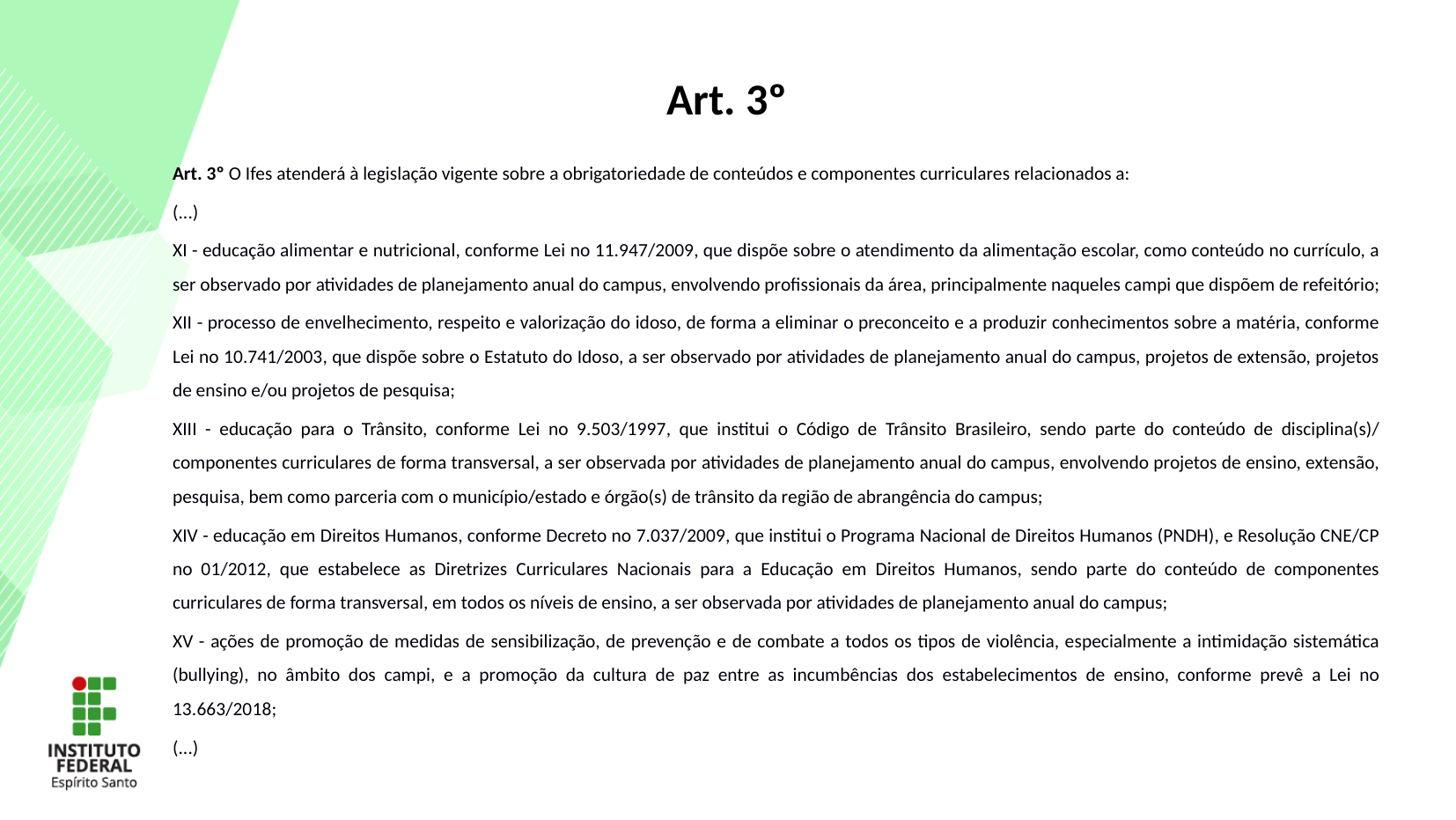

Art. 3º
Art. 3º O Ifes atenderá à legislação vigente sobre a obrigatoriedade de conteúdos e componentes curriculares relacionados a:
(...)
XI - educação alimentar e nutricional, conforme Lei no 11.947/2009, que dispõe sobre o atendimento da alimentação escolar, como conteúdo no currículo, a ser observado por atividades de planejamento anual do campus, envolvendo profissionais da área, principalmente naqueles campi que dispõem de refeitório;
XII - processo de envelhecimento, respeito e valorização do idoso, de forma a eliminar o preconceito e a produzir conhecimentos sobre a matéria, conforme Lei no 10.741/2003, que dispõe sobre o Estatuto do Idoso, a ser observado por atividades de planejamento anual do campus, projetos de extensão, projetos de ensino e/ou projetos de pesquisa;
XIII - educação para o Trânsito, conforme Lei no 9.503/1997, que institui o Código de Trânsito Brasileiro, sendo parte do conteúdo de disciplina(s)/ componentes curriculares de forma transversal, a ser observada por atividades de planejamento anual do campus, envolvendo projetos de ensino, extensão, pesquisa, bem como parceria com o município/estado e órgão(s) de trânsito da região de abrangência do campus;
XIV - educação em Direitos Humanos, conforme Decreto no 7.037/2009, que institui o Programa Nacional de Direitos Humanos (PNDH), e Resolução CNE/CP no 01/2012, que estabelece as Diretrizes Curriculares Nacionais para a Educação em Direitos Humanos, sendo parte do conteúdo de componentes curriculares de forma transversal, em todos os níveis de ensino, a ser observada por atividades de planejamento anual do campus;
XV - ações de promoção de medidas de sensibilização, de prevenção e de combate a todos os tipos de violência, especialmente a intimidação sistemática (bullying), no âmbito dos campi, e a promoção da cultura de paz entre as incumbências dos estabelecimentos de ensino, conforme prevê a Lei no 13.663/2018;
(...)